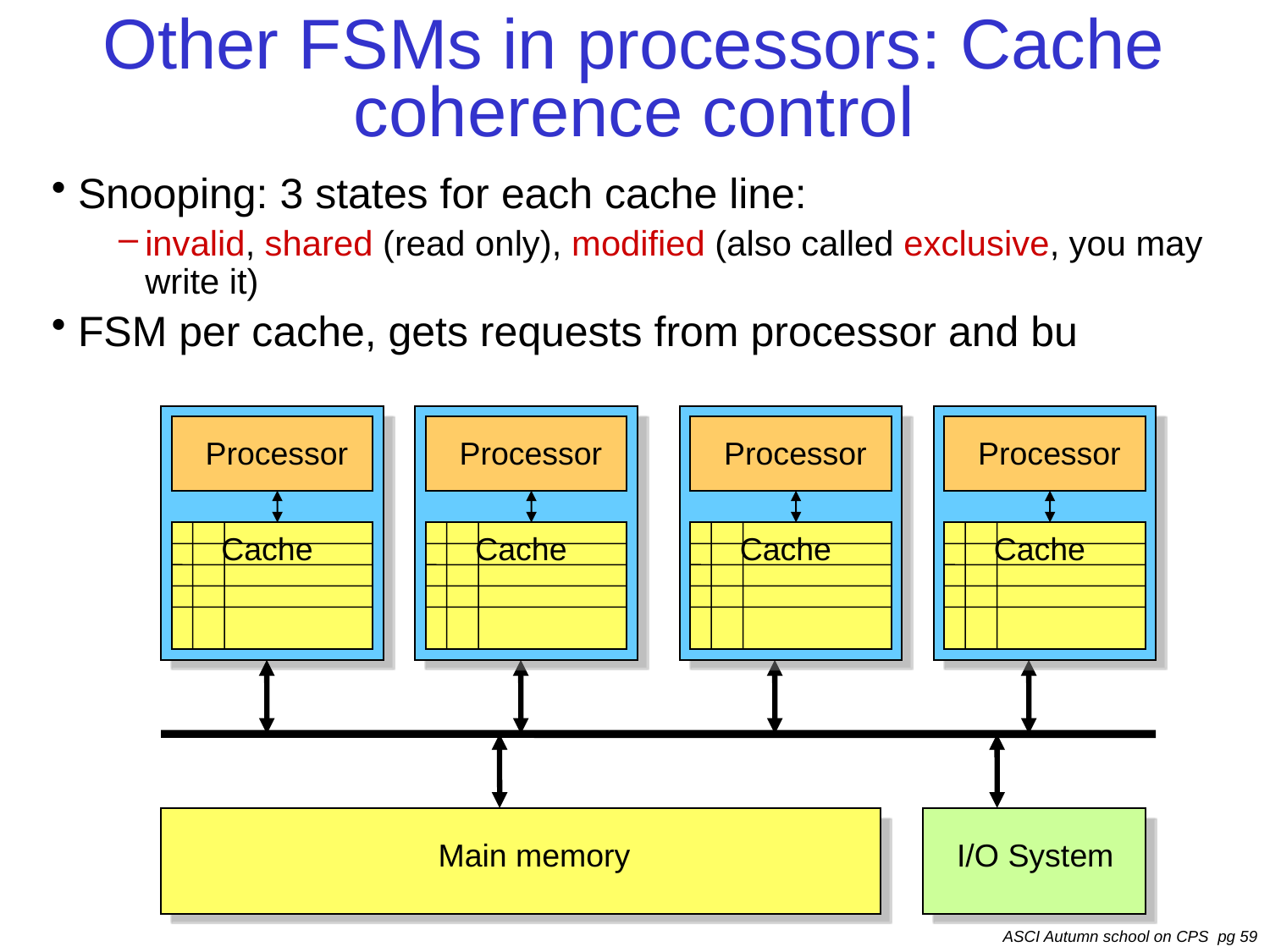

# Other FSMs in processors: Cache coherence control
Snooping: 3 states for each cache line:
invalid, shared (read only), modified (also called exclusive, you may write it)
FSM per cache, gets requests from processor and bu

Processor

Cache

Processor

Cache

Processor

Cache

Processor

Cache

Main memory
I/O System